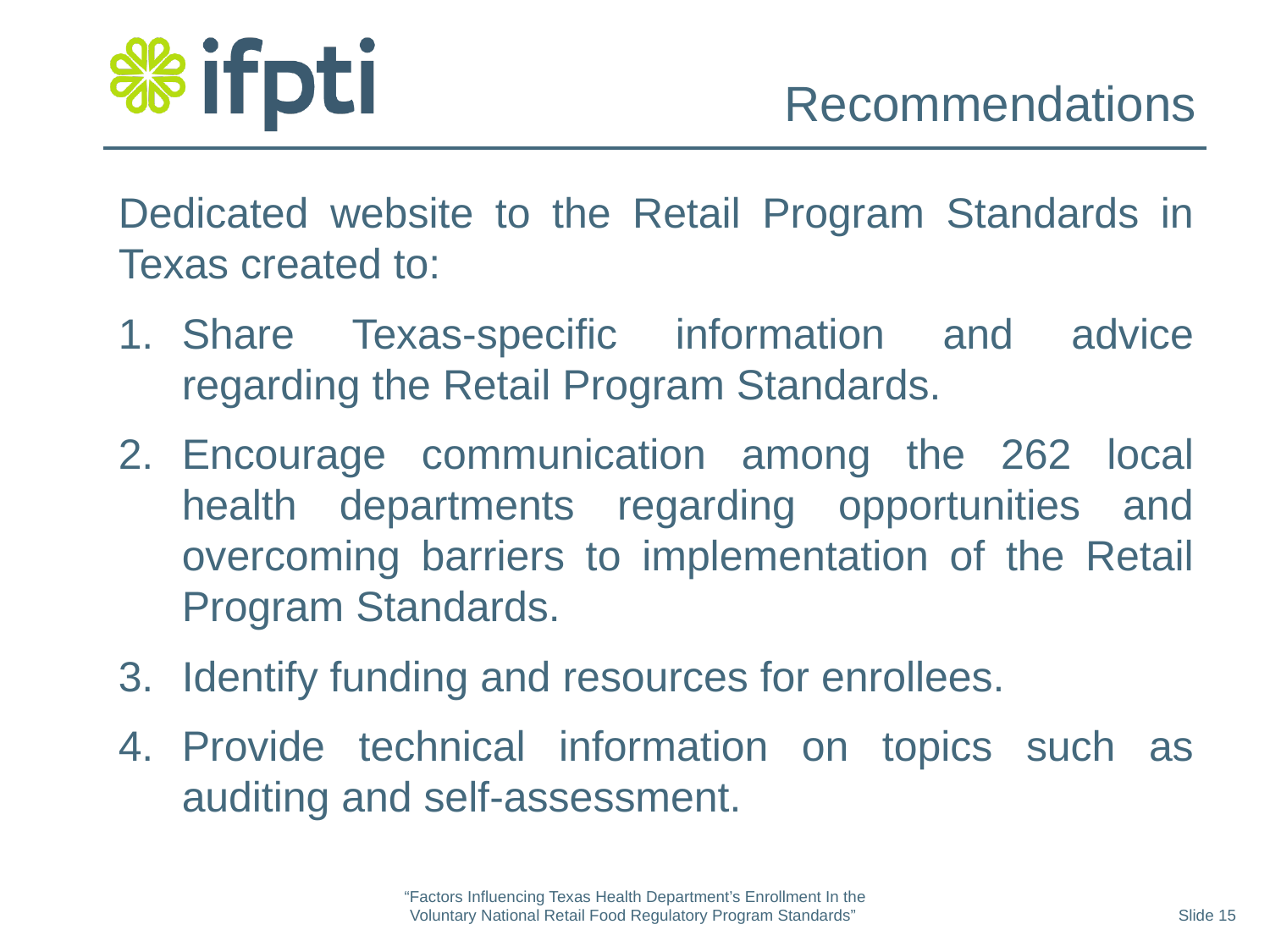

# Recommendations
Dedicated website to the Retail Program Standards in Texas created to:
Share Texas-specific information and advice regarding the Retail Program Standards.
Encourage communication among the 262 local health departments regarding opportunities and overcoming barriers to implementation of the Retail Program Standards.
Identify funding and resources for enrollees.
Provide technical information on topics such as auditing and self-assessment.